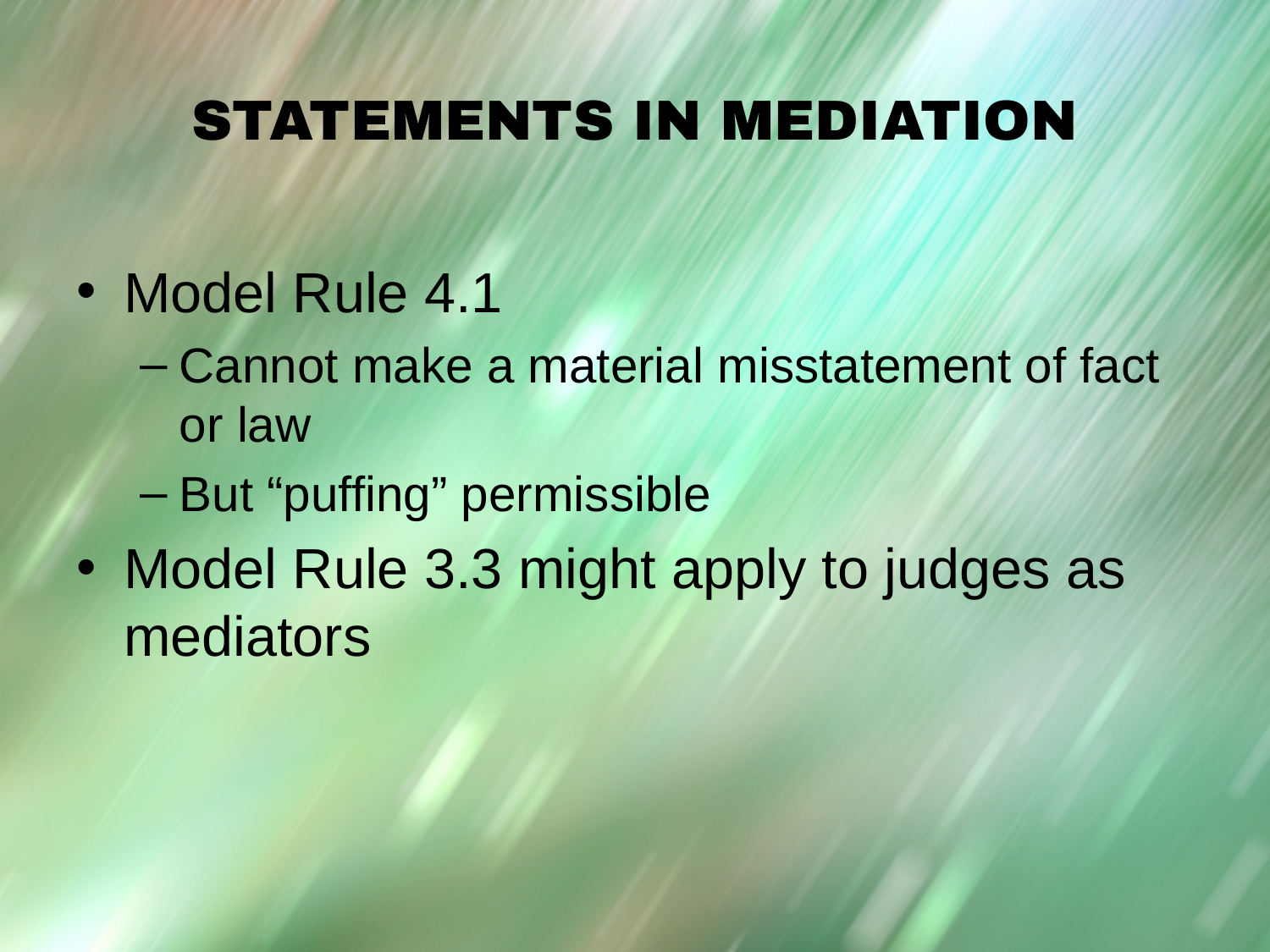

# Statements in Mediation
Model Rule 4.1
Cannot make a material misstatement of fact or law
But “puffing” permissible
Model Rule 3.3 might apply to judges as mediators